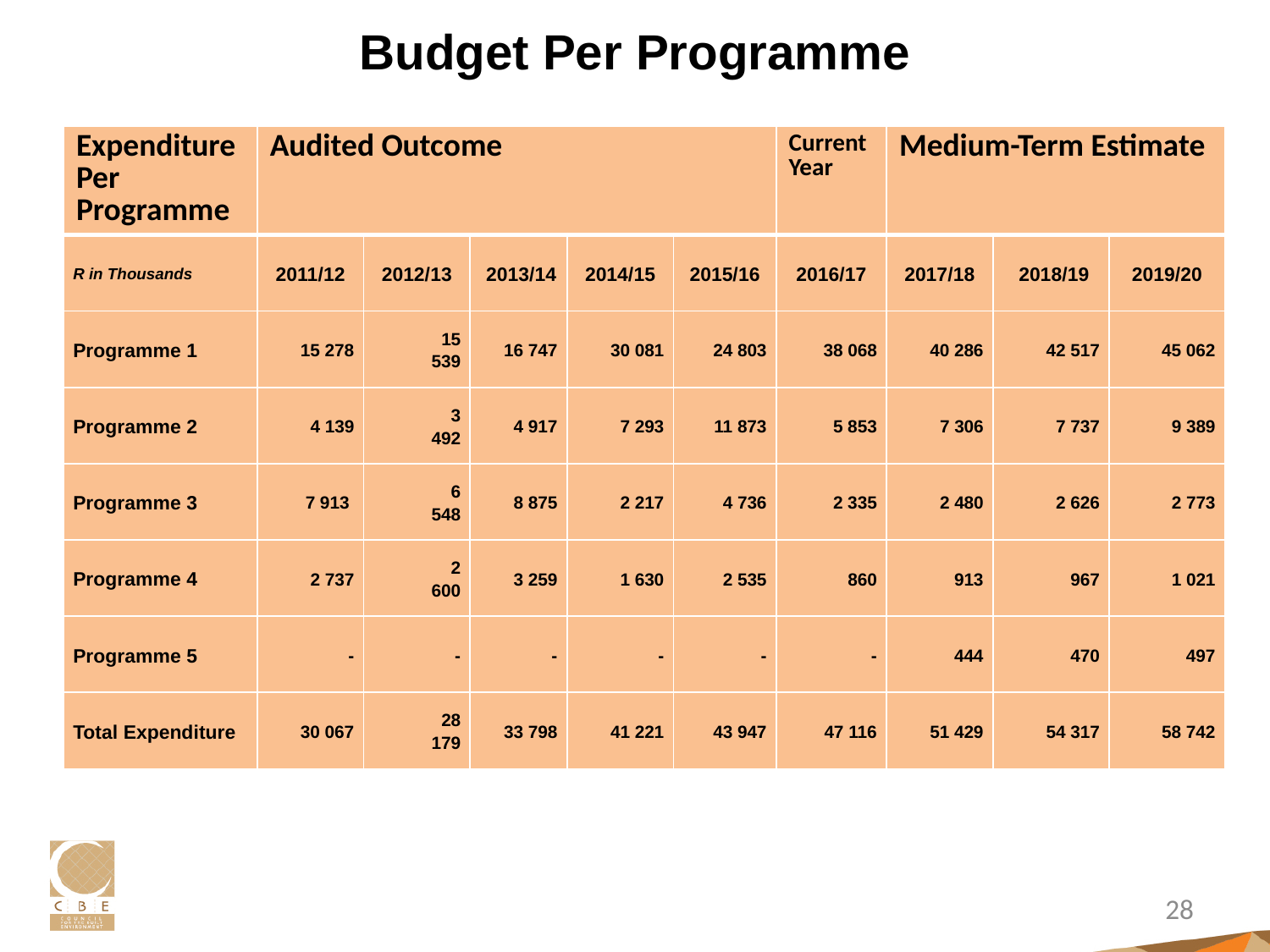

# Budget Per Programme
| Expenditure Per Programme | Audited Outcome |  |  |  |  | Current Year | Medium-Term Estimate |  |  |
| --- | --- | --- | --- | --- | --- | --- | --- | --- | --- |
| R in Thousands | 2011/12 | 2012/13 | 2013/14 | 2014/15 | 2015/16 | 2016/17 | 2017/18 | 2018/19 | 2019/20 |
| Programme 1 | 15 278 | 15 539 | 16 747 | 30 081 | 24 803 | 38 068 | 40 286 | 42 517 | 45 062 |
| Programme 2 | 4 139 | 3 492 | 4 917 | 7 293 | 11 873 | 5 853 | 7 306 | 7 737 | 9 389 |
| Programme 3 | 7 913 | 6 548 | 8 875 | 2 217 | 4 736 | 2 335 | 2 480 | 2 626 | 2 773 |
| Programme 4 | 2 737 | 2 600 | 3 259 | 1 630 | 2 535 | 860 | 913 | 967 | 1 021 |
| Programme 5 | - | - | - | - | - | - | 444 | 470 | 497 |
| Total Expenditure | 30 067 | 28 179 | 33 798 | 41 221 | 43 947 | 47 116 | 51 429 | 54 317 | 58 742 |
28